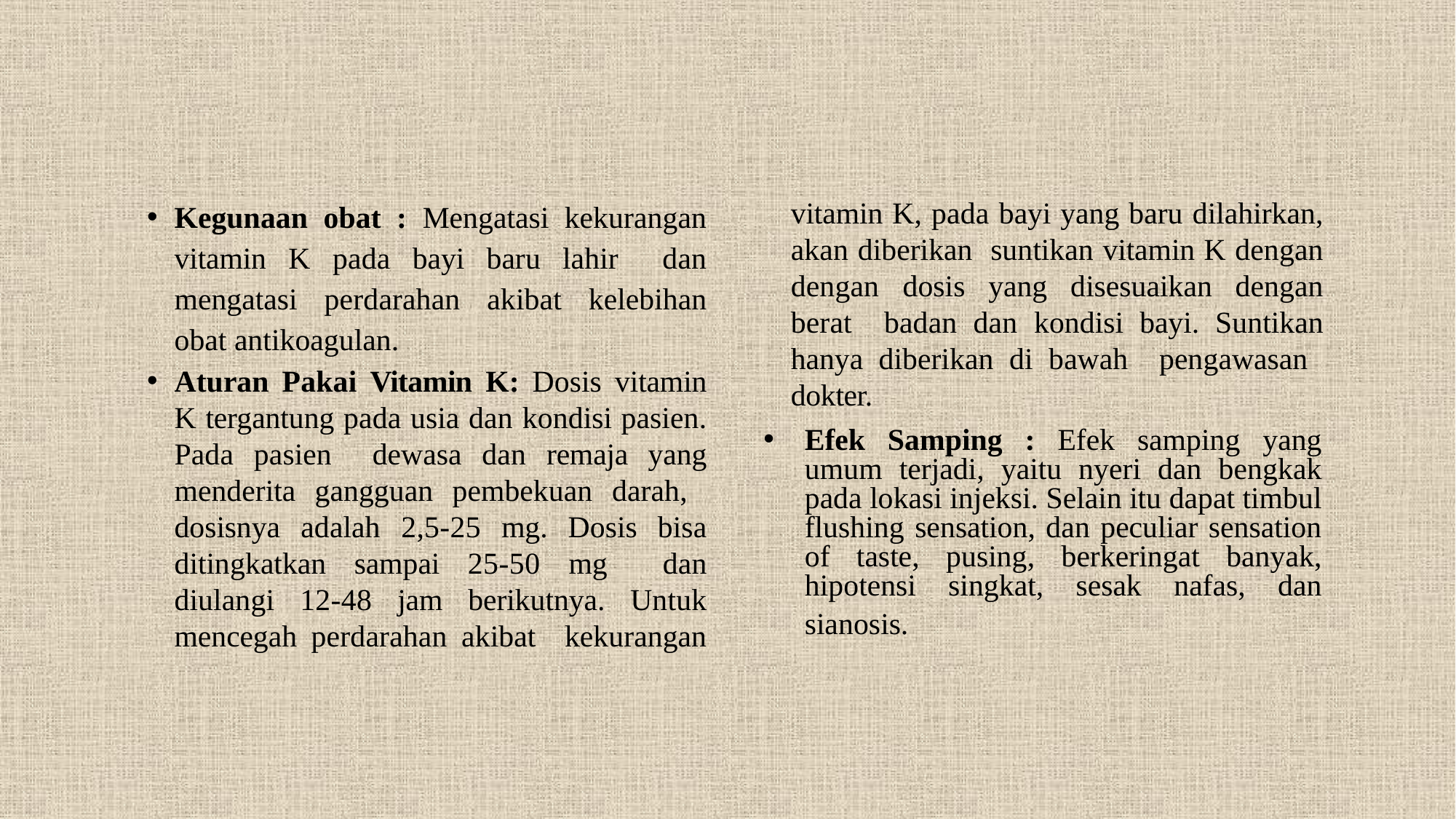

Kegunaan obat : Mengatasi kekurangan vitamin K pada bayi baru lahir  dan mengatasi perdarahan akibat kelebihan obat antikoagulan.
Aturan Pakai Vitamin K: Dosis vitamin K tergantung pada usia dan kondisi pasien. Pada pasien  dewasa dan remaja yang menderita gangguan pembekuan darah,  dosisnya adalah 2,5-25 mg. Dosis bisa ditingkatkan sampai 25-50 mg  dan diulangi 12-48 jam berikutnya. Untuk mencegah perdarahan akibat  kekurangan vitamin K, pada bayi yang baru dilahirkan, akan diberikan  suntikan vitamin K dengan dengan dosis yang disesuaikan dengan berat  badan dan kondisi bayi. Suntikan hanya diberikan di bawah  pengawasan  dokter.
Efek Samping : Efek samping yang umum terjadi, yaitu nyeri dan bengkak pada lokasi injeksi. Selain itu dapat timbul flushing sensation, dan peculiar sensation of taste, pusing, berkeringat banyak, hipotensi singkat, sesak nafas, dan sianosis.